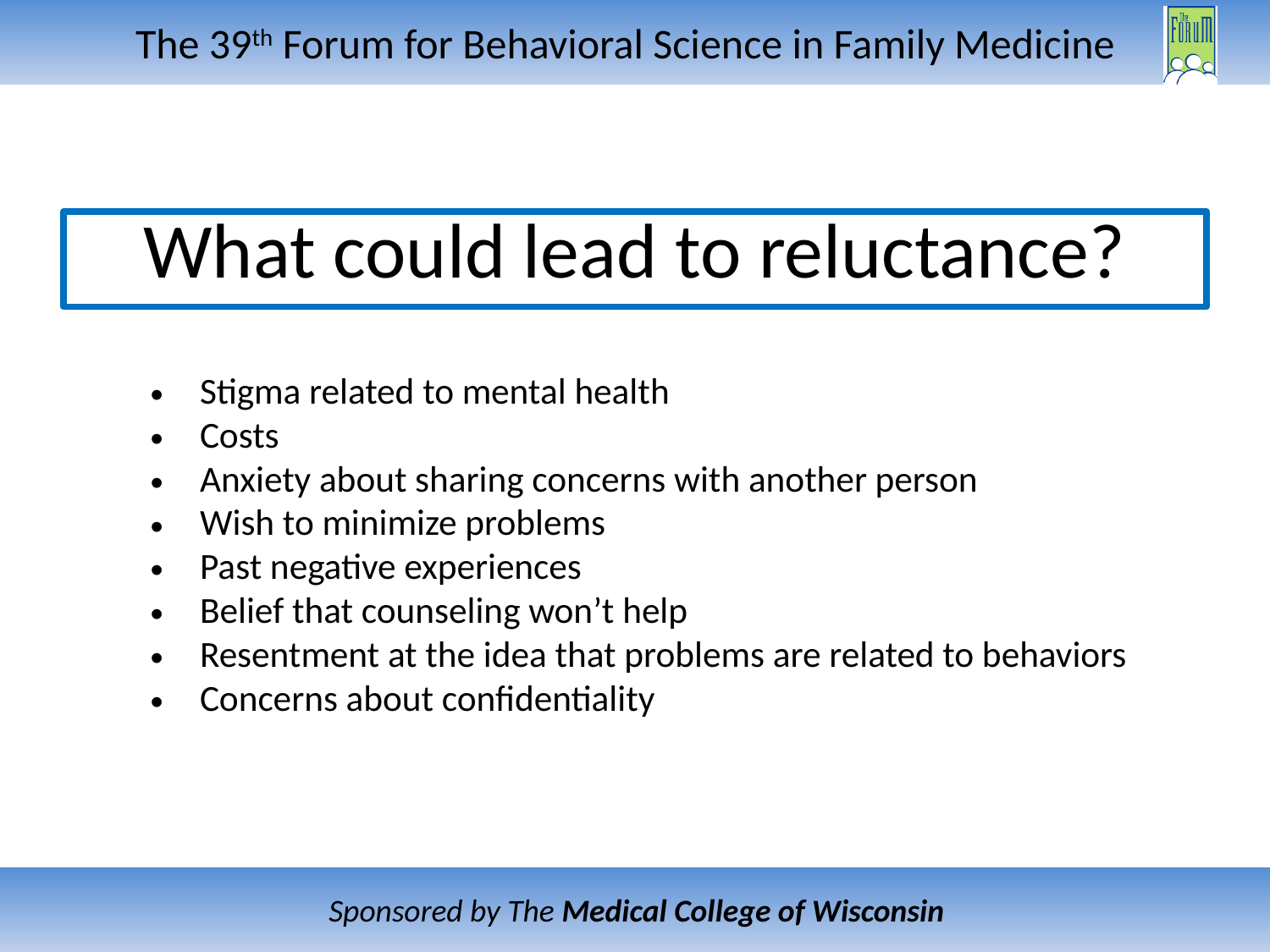

# What could lead to reluctance?
Stigma related to mental health
Costs
Anxiety about sharing concerns with another person
Wish to minimize problems
Past negative experiences
Belief that counseling won’t help
Resentment at the idea that problems are related to behaviors
Concerns about confidentiality